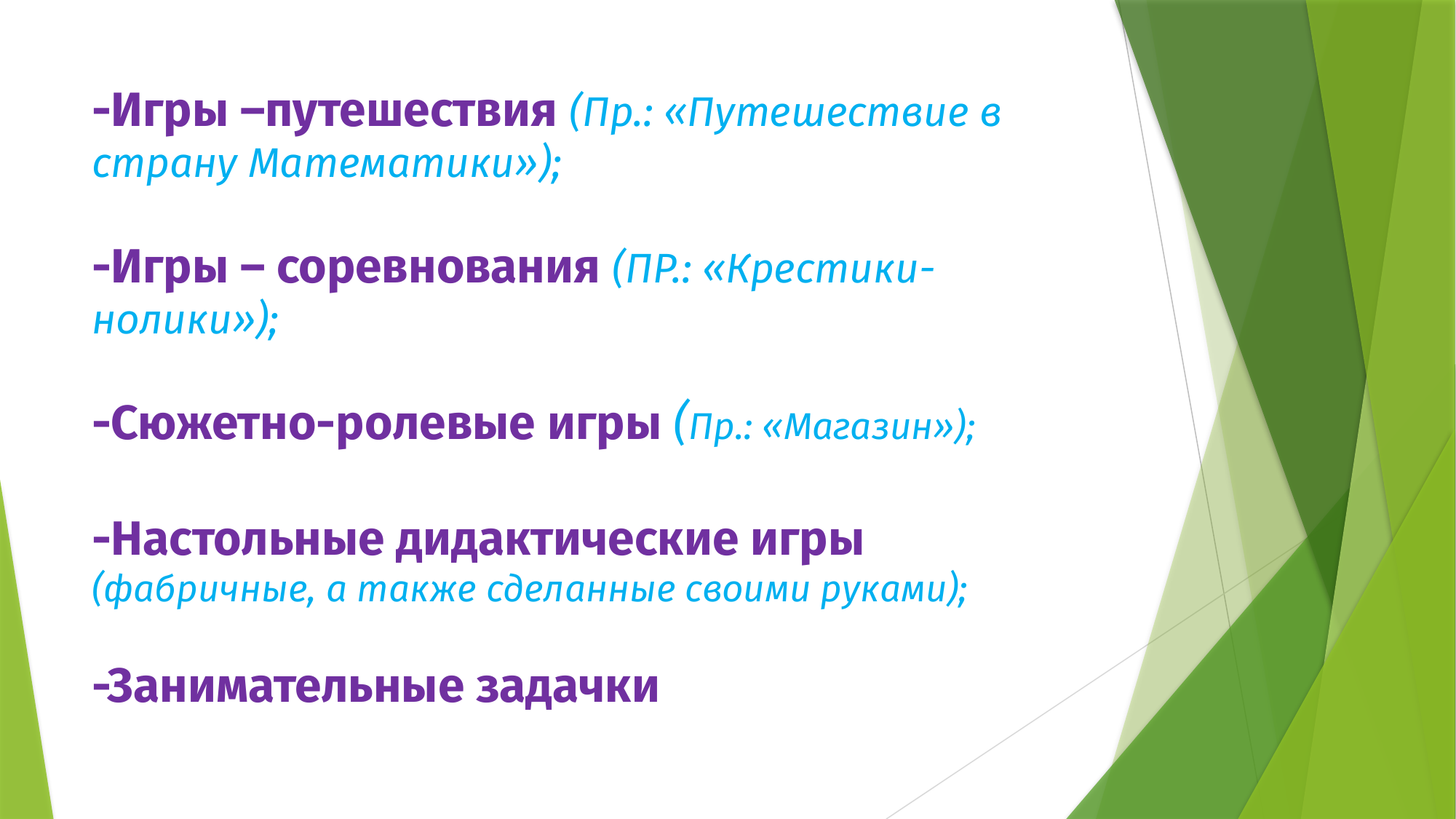

# -Игры –путешествия (Пр.: «Путешествие в страну Математики»); -Игры – соревнования (ПР.: «Крестики-нолики»); -Сюжетно-ролевые игры (Пр.: «Магазин»); -Настольные дидактические игры (фабричные, а также сделанные своими руками); -Занимательные задачки